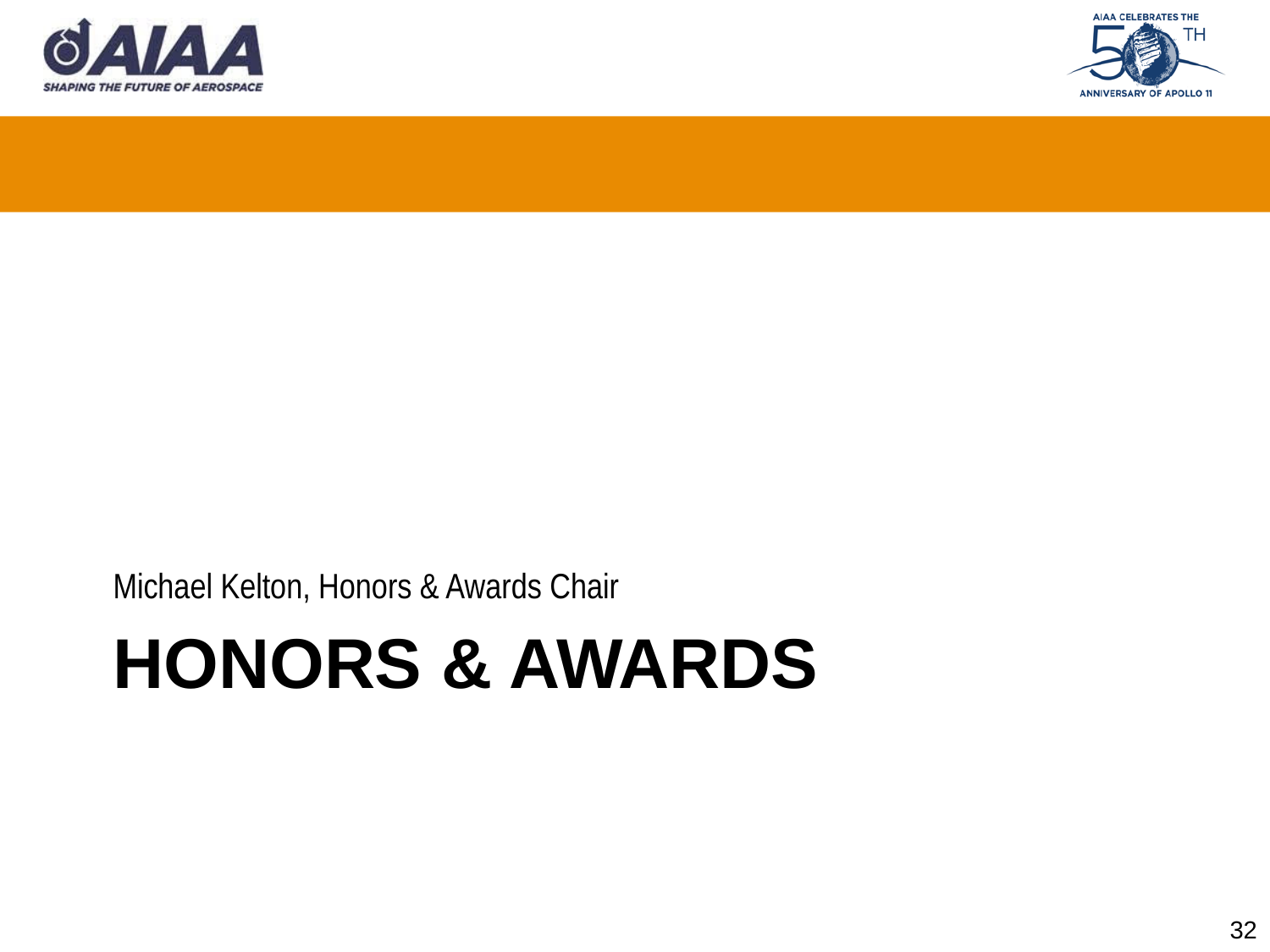

Michael Kelton, Honors & Awards Chair
# Honors & Awards
32